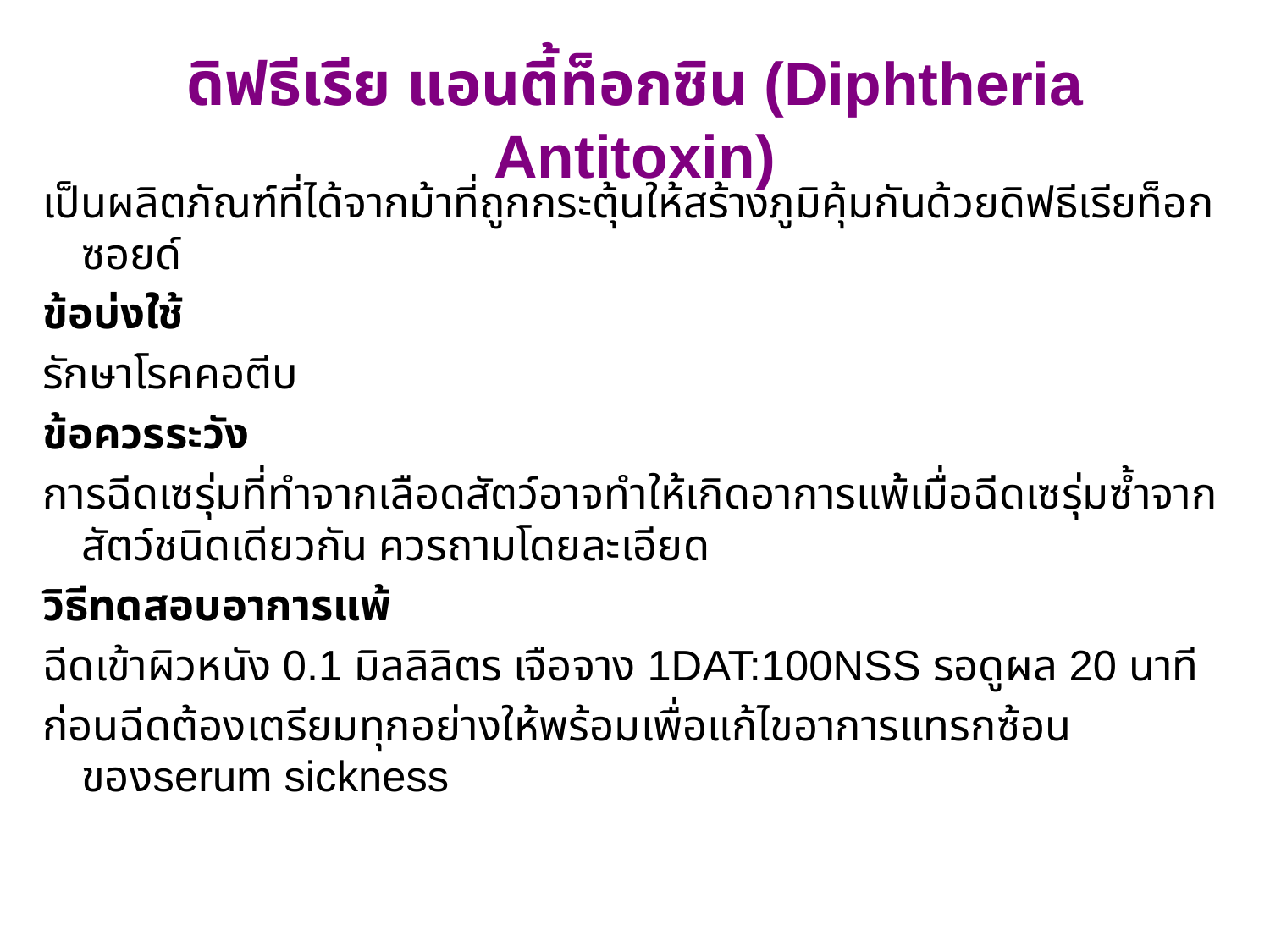

# ดิฟธีเรีย แอนตี้ท็อกซิน (Diphtheria Antitoxin)
เป็นผลิตภัณฑ์ที่ได้จากม้าที่ถูกกระตุ้นให้สร้างภูมิคุ้มกันด้วยดิฟธีเรียท็อกซอยด์
ข้อบ่งใช้
รักษาโรคคอตีบ
ข้อควรระวัง
การฉีดเซรุ่มที่ทำจากเลือดสัตว์อาจทำให้เกิดอาการแพ้เมื่อฉีดเซรุ่มซ้ำจากสัตว์ชนิดเดียวกัน ควรถามโดยละเอียด
วิธีทดสอบอาการแพ้
ฉีดเข้าผิวหนัง 0.1 มิลลิลิตร เจือจาง 1DAT:100NSS รอดูผล 20 นาที
ก่อนฉีดต้องเตรียมทุกอย่างให้พร้อมเพื่อแก้ไขอาการแทรกซ้อนของserum sickness